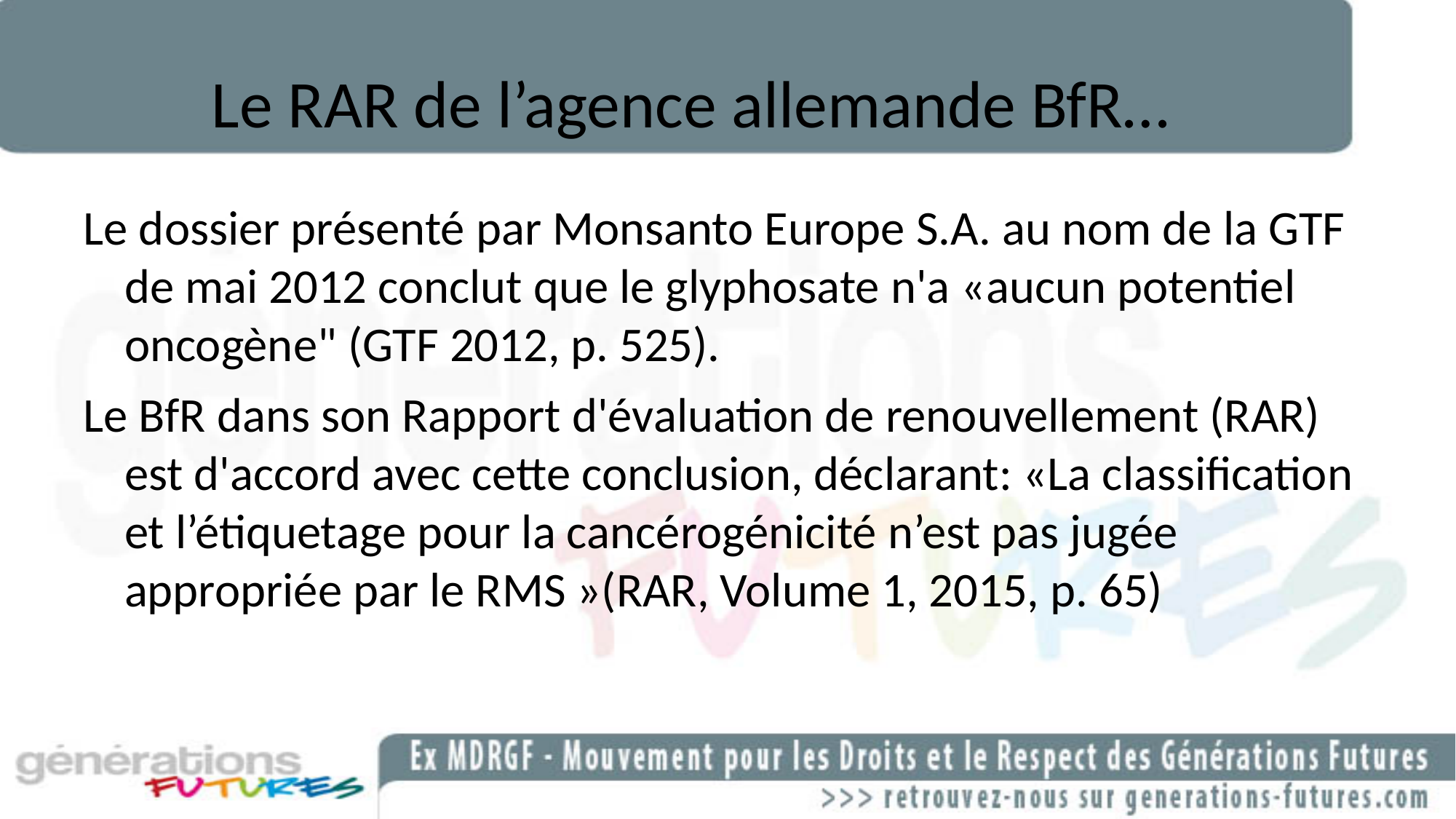

# Le RAR de l’agence allemande BfR…
Le dossier présenté par Monsanto Europe S.A. au nom de la GTF de mai 2012 conclut que le glyphosate n'a «aucun potentiel oncogène" (GTF 2012, p. 525).
Le BfR dans son Rapport d'évaluation de renouvellement (RAR) est d'accord avec cette conclusion, déclarant: «La classification et l’étiquetage pour la cancérogénicité n’est pas jugée appropriée par le RMS »(RAR, Volume 1, 2015, p. 65)